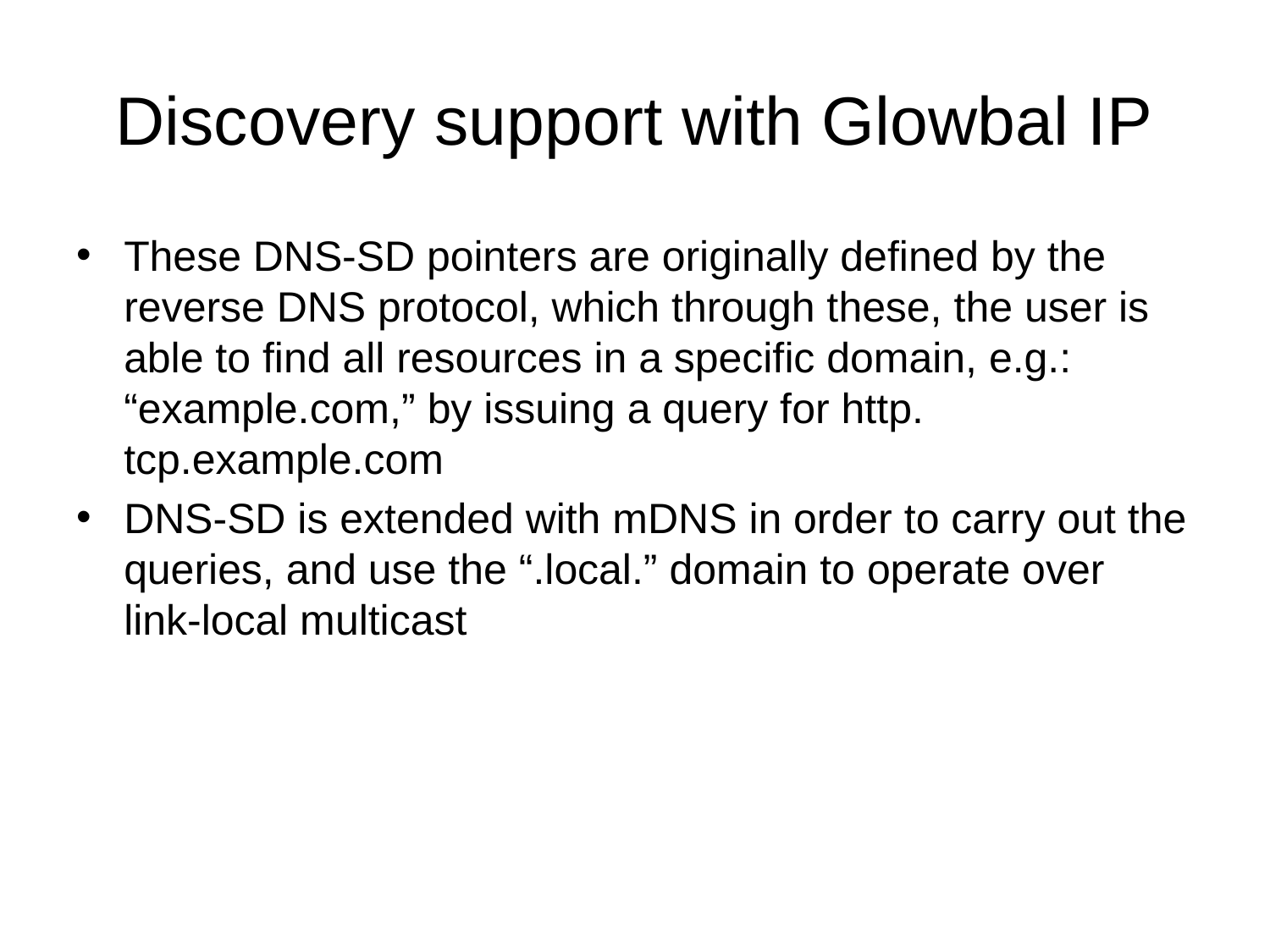

# Discovery support with Glowbal IP
These DNS-SD pointers are originally defined by the reverse DNS protocol, which through these, the user is able to find all resources in a specific domain, e.g.: “example.com,” by issuing a query for http. tcp.example.com
DNS-SD is extended with mDNS in order to carry out the queries, and use the “.local.” domain to operate over link-local multicast